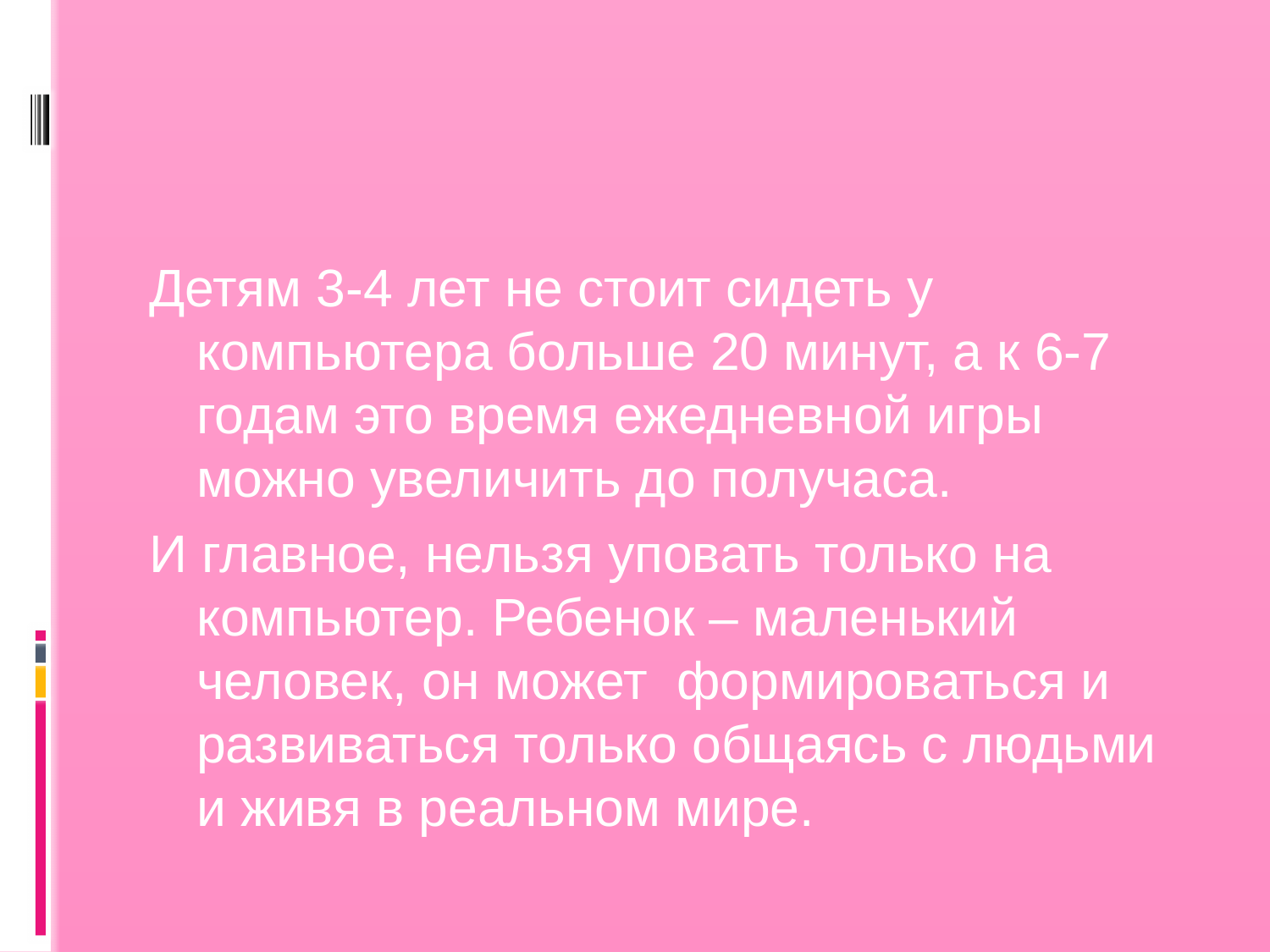

#
Детям 3-4 лет не стоит сидеть у компьютера больше 20 минут, а к 6-7 годам это время ежедневной игры можно увеличить до получаса.
И главное, нельзя уповать только на компьютер. Ребенок – маленький человек, он может  формироваться и развиваться только общаясь с людьми и живя в реальном мире.